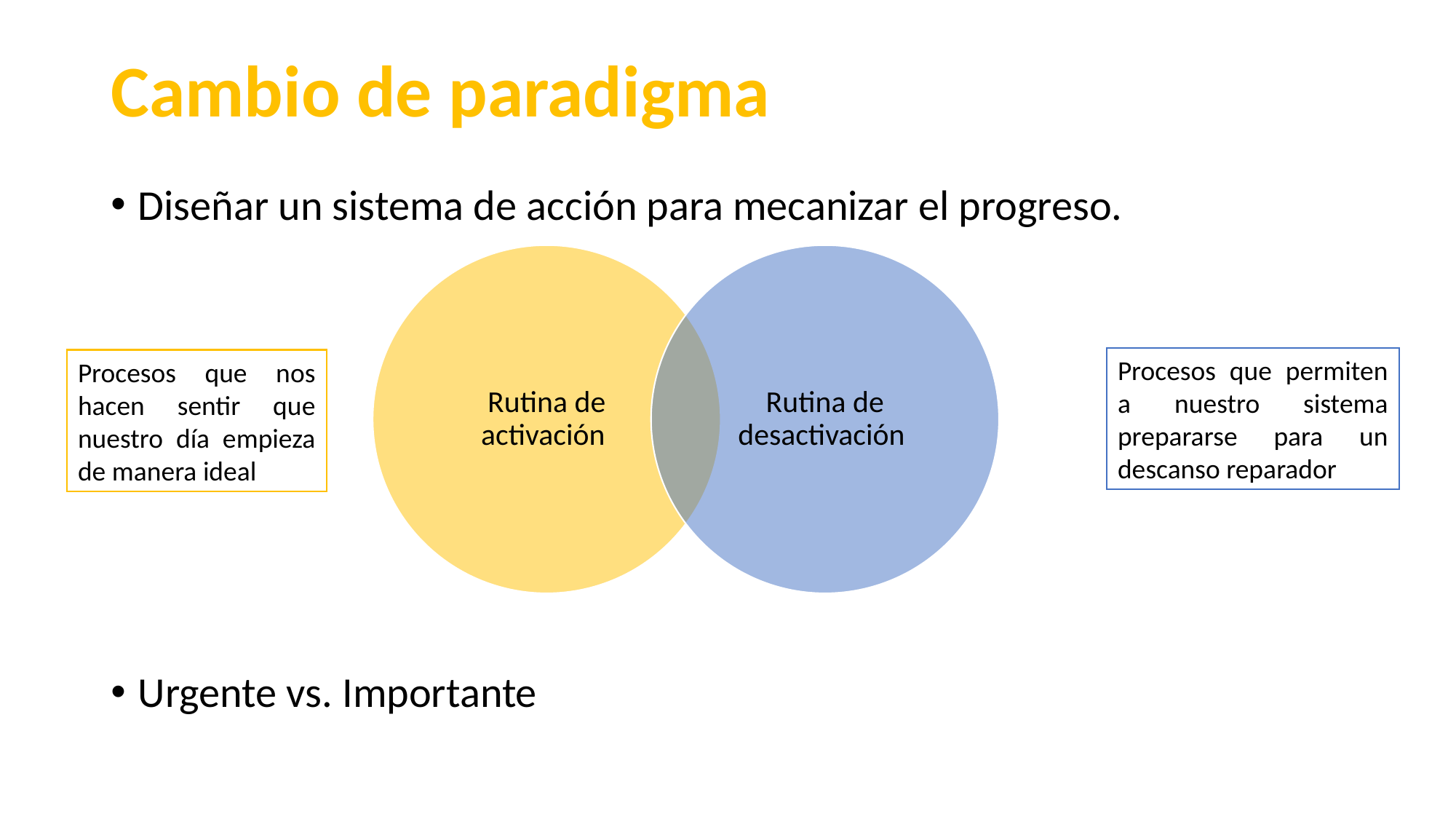

# Cambio de paradigma
Diseñar un sistema de acción para mecanizar el progreso.

Urgente vs. Importante

Rutina de activación
Rutina de desactivación
Procesos que permiten a nuestro sistema prepararse para un descanso reparador
Procesos que nos hacen sentir que nuestro día empieza de manera ideal